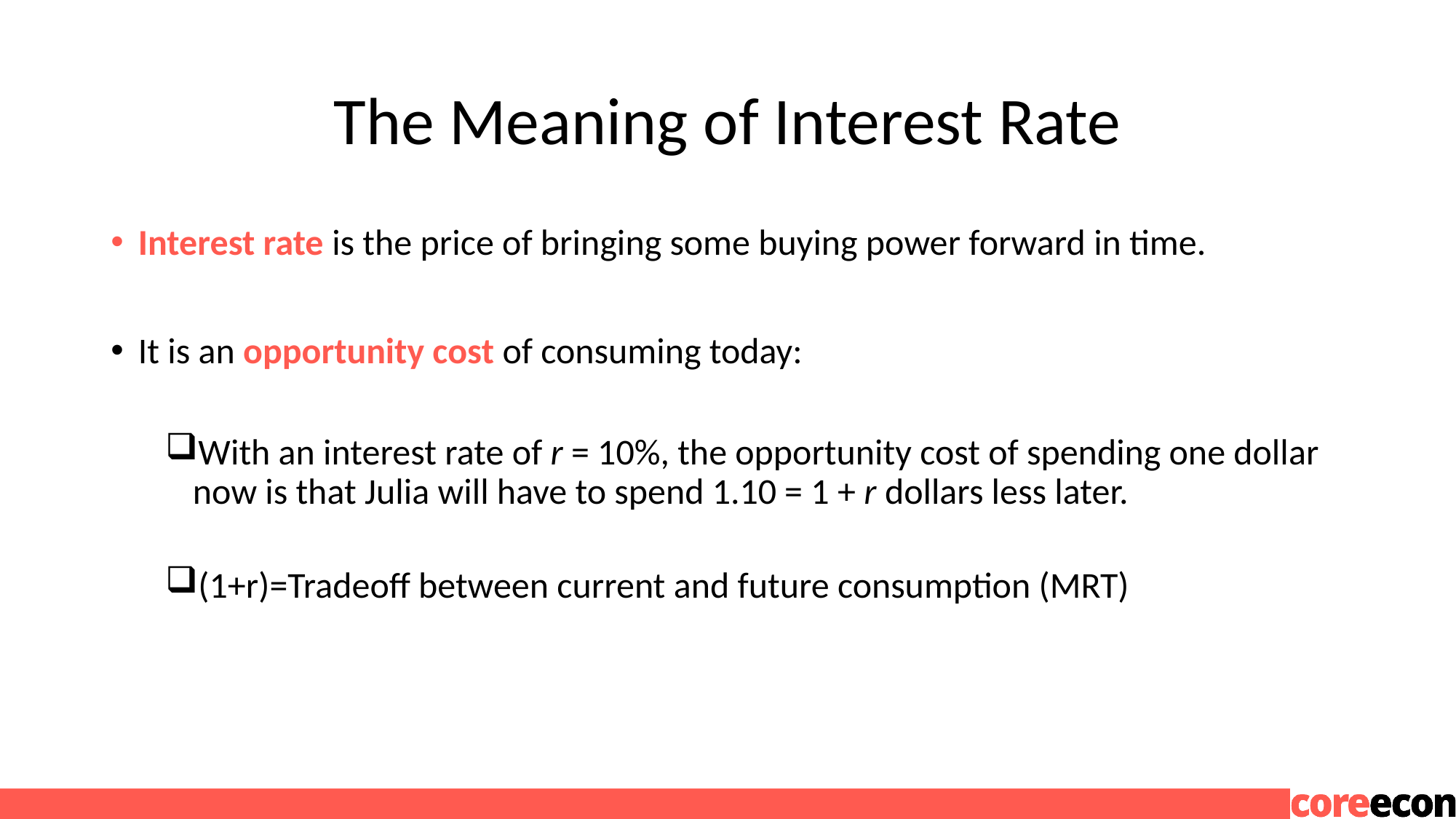

# The Meaning of Interest Rate
Interest rate is the price of bringing some buying power forward in time.

It is an opportunity cost of consuming today:

With an interest rate of r = 10%, the opportunity cost of spending one dollar now is that Julia will have to spend 1.10 = 1 + r dollars less later.

(1+r)=Tradeoff between current and future consumption (MRT)